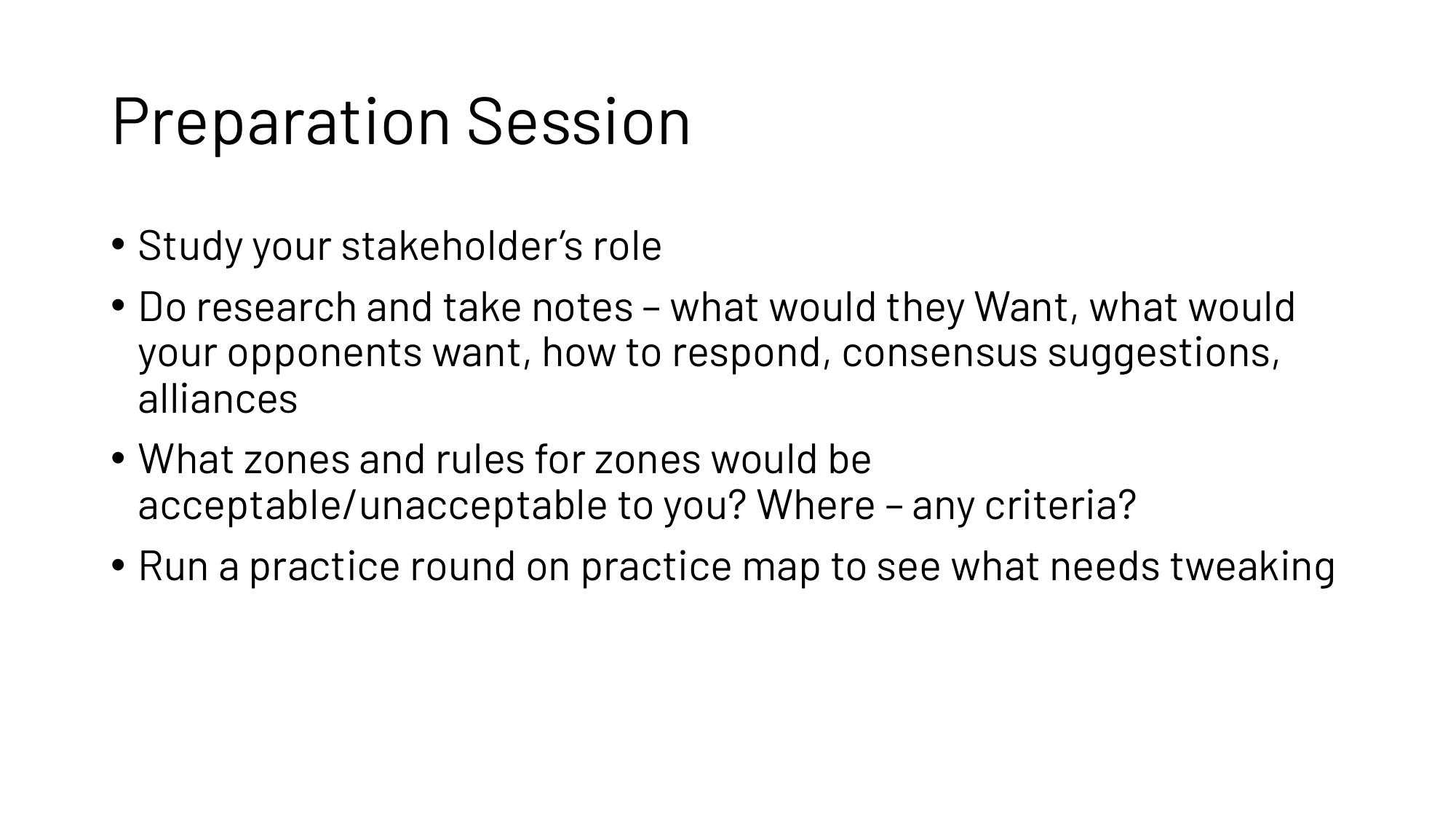

# Preparation Session
Study your stakeholder’s role
Do research and take notes – what would they Want, what would your opponents want, how to respond, consensus suggestions, alliances
What zones and rules for zones would be acceptable/unacceptable to you? Where – any criteria?
Run a practice round on practice map to see what needs tweaking